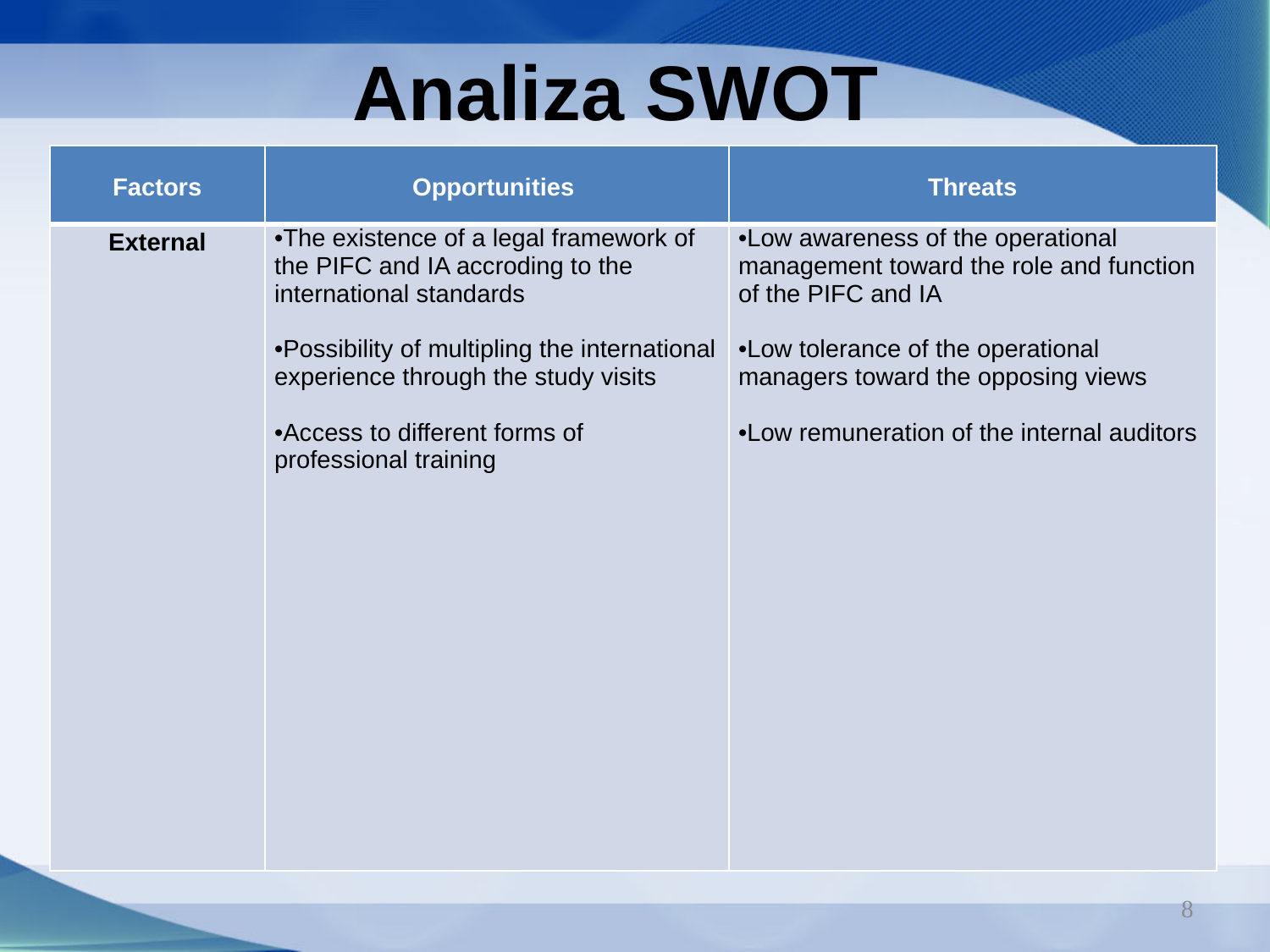

Analiza SWOT
| Factors | Opportunities | Threats |
| --- | --- | --- |
| External | The existence of a legal framework of the PIFC and IA accroding to the international standards Possibility of multipling the international experience through the study visits Access to different forms of professional training | Low awareness of the operational management toward the role and function of the PIFC and IA Low tolerance of the operational managers toward the opposing views Low remuneration of the internal auditors |

8